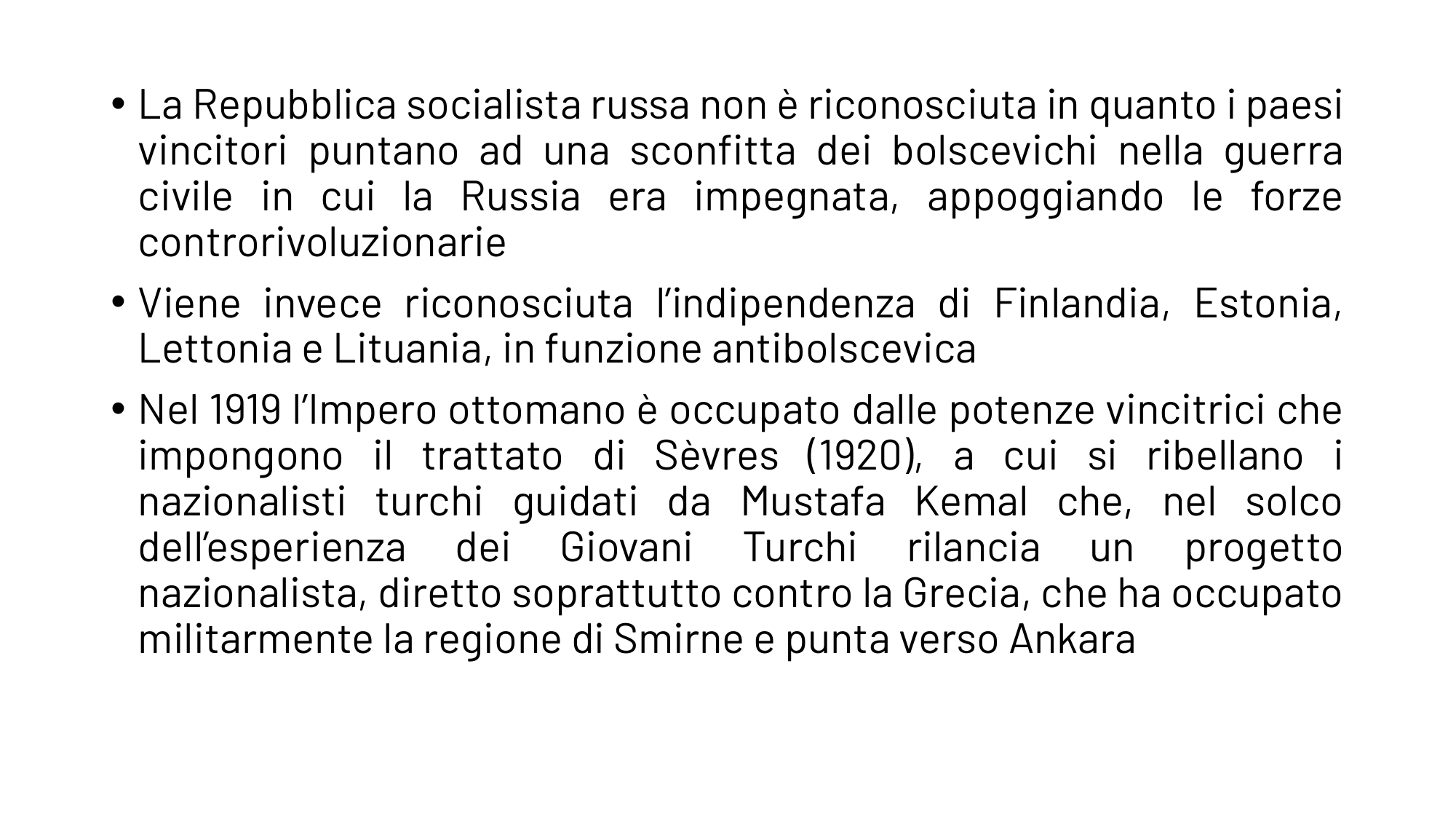

La Repubblica socialista russa non è riconosciuta in quanto i paesi vincitori puntano ad una sconfitta dei bolscevichi nella guerra civile in cui la Russia era impegnata, appoggiando le forze controrivoluzionarie
Viene invece riconosciuta l’indipendenza di Finlandia, Estonia, Lettonia e Lituania, in funzione antibolscevica
Nel 1919 l’Impero ottomano è occupato dalle potenze vincitrici che impongono il trattato di Sèvres (1920), a cui si ribellano i nazionalisti turchi guidati da Mustafa Kemal che, nel solco dell’esperienza dei Giovani Turchi rilancia un progetto nazionalista, diretto soprattutto contro la Grecia, che ha occupato militarmente la regione di Smirne e punta verso Ankara